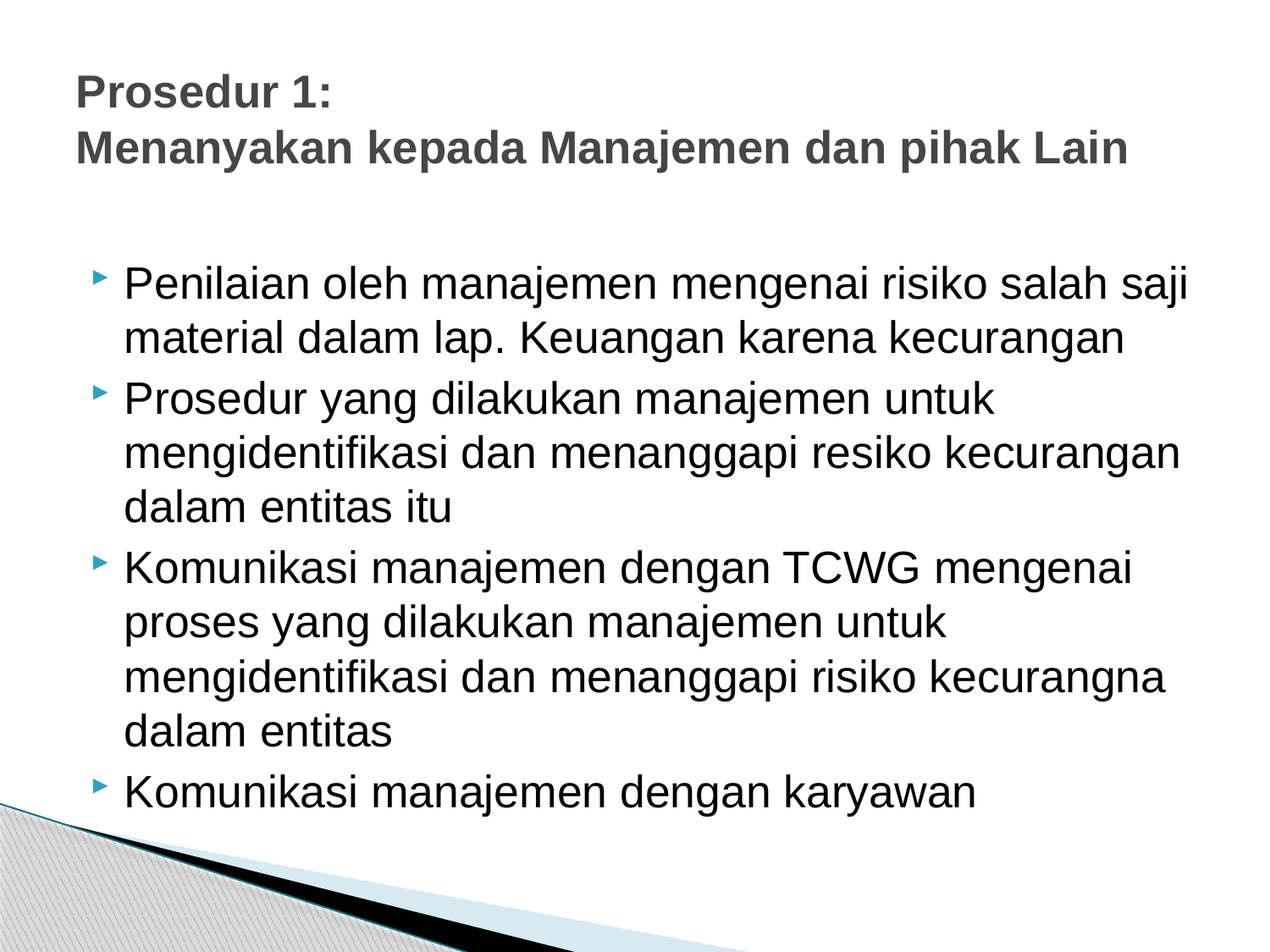

# Prosedur 1: Menanyakan kepada Manajemen dan pihak Lain
Penilaian oleh manajemen mengenai risiko salah saji material dalam lap. Keuangan karena kecurangan
Prosedur yang dilakukan manajemen untuk mengidentifikasi dan menanggapi resiko kecurangan dalam entitas itu
Komunikasi manajemen dengan TCWG mengenai proses yang dilakukan manajemen untuk mengidentifikasi dan menanggapi risiko kecurangna dalam entitas
Komunikasi manajemen dengan karyawan